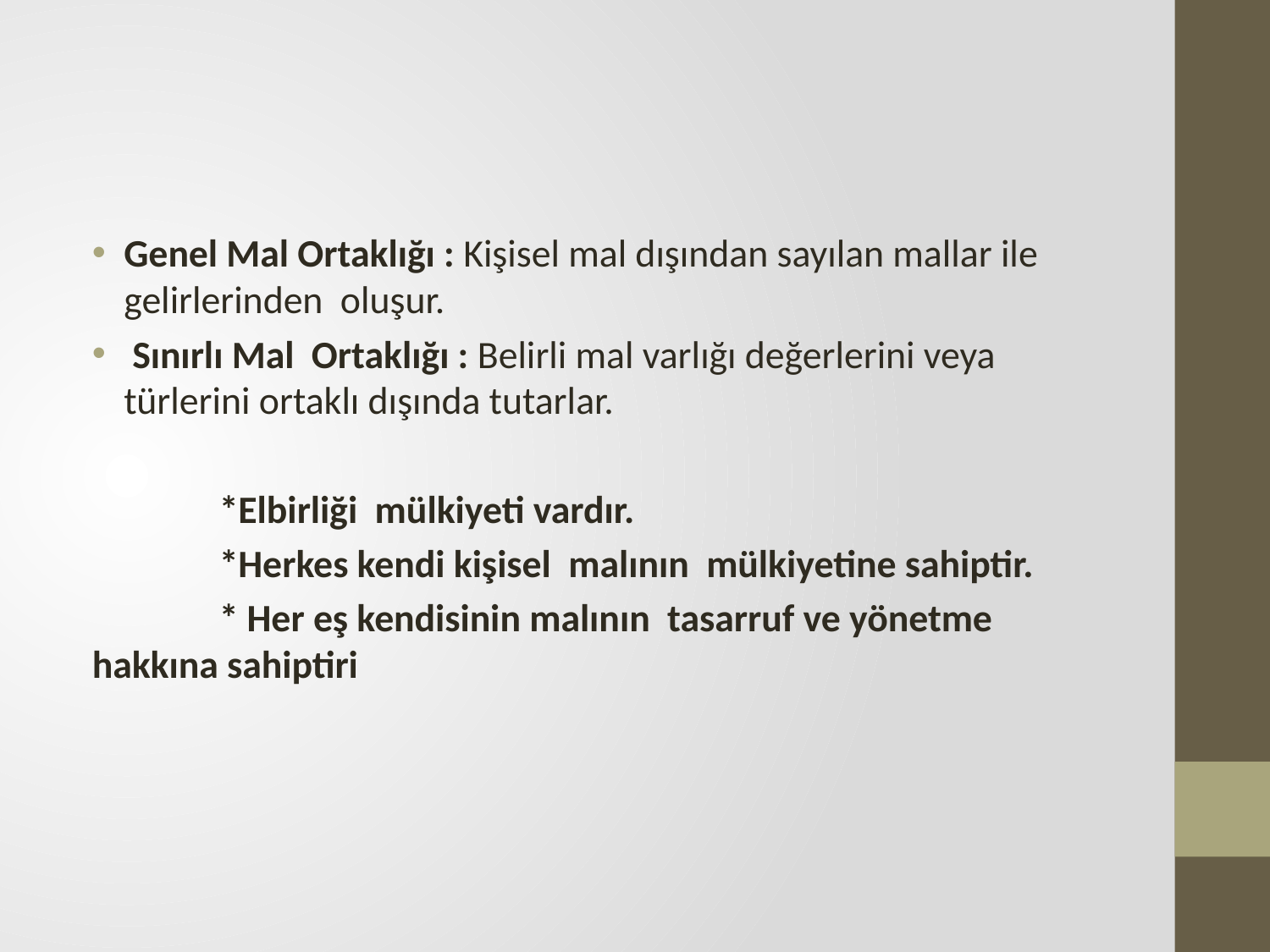

#
Genel Mal Ortaklığı : Kişisel mal dışından sayılan mallar ile gelirlerinden  oluşur.
 Sınırlı Mal  Ortaklığı : Belirli mal varlığı değerlerini veya türlerini ortaklı dışında tutarlar.

	*Elbirliği  mülkiyeti vardır.
	*Herkes kendi kişisel  malının  mülkiyetine sahiptir.
	* Her eş kendisinin malının  tasarruf ve yönetme hakkına sahiptiri